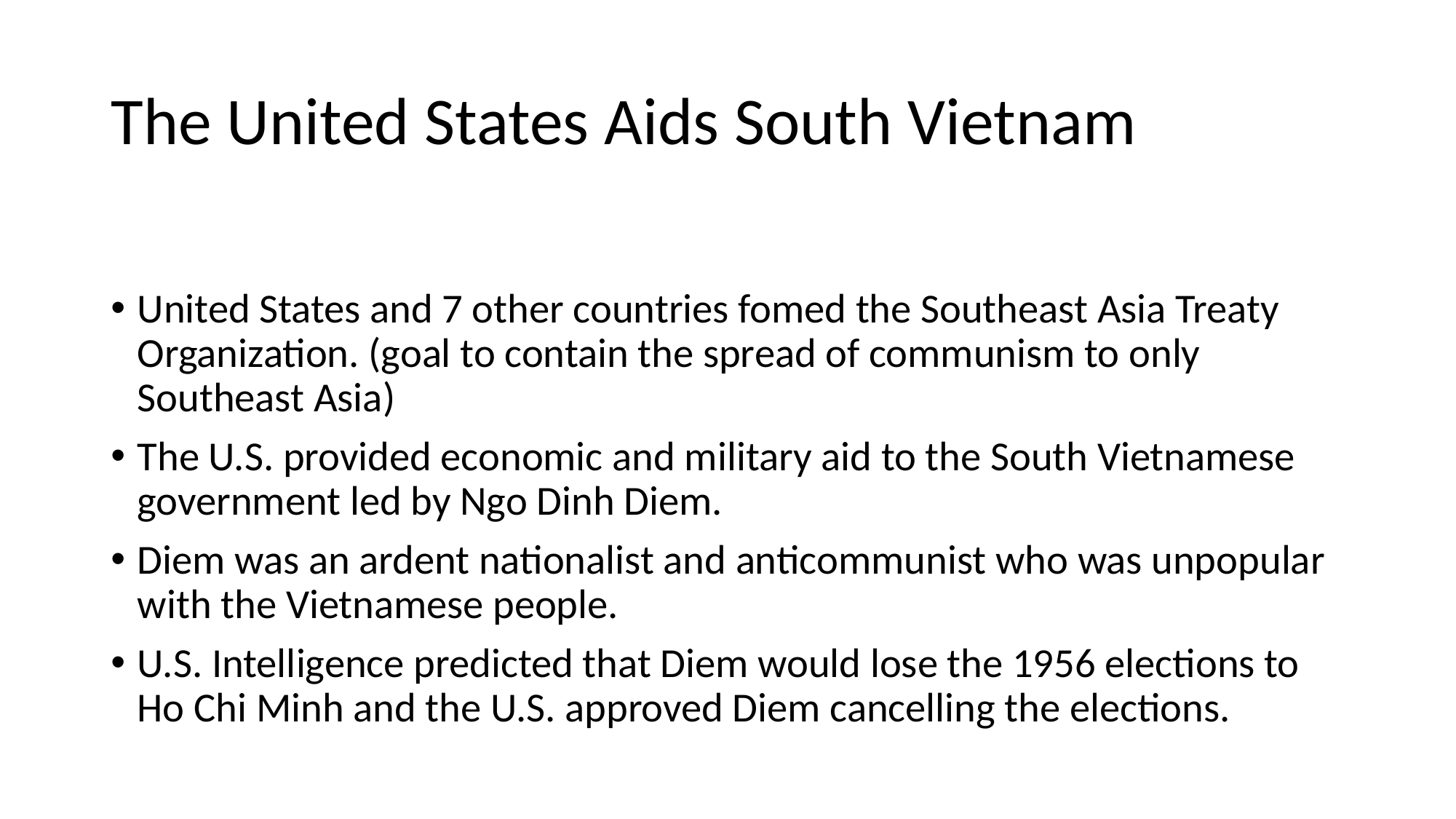

# The United States Aids South Vietnam

United States and 7 other countries fomed the Southeast Asia Treaty Organization. (goal to contain the spread of communism to only Southeast Asia)
The U.S. provided economic and military aid to the South Vietnamese government led by Ngo Dinh Diem.
Diem was an ardent nationalist and anticommunist who was unpopular with the Vietnamese people.
U.S. Intelligence predicted that Diem would lose the 1956 elections to Ho Chi Minh and the U.S. approved Diem cancelling the elections.